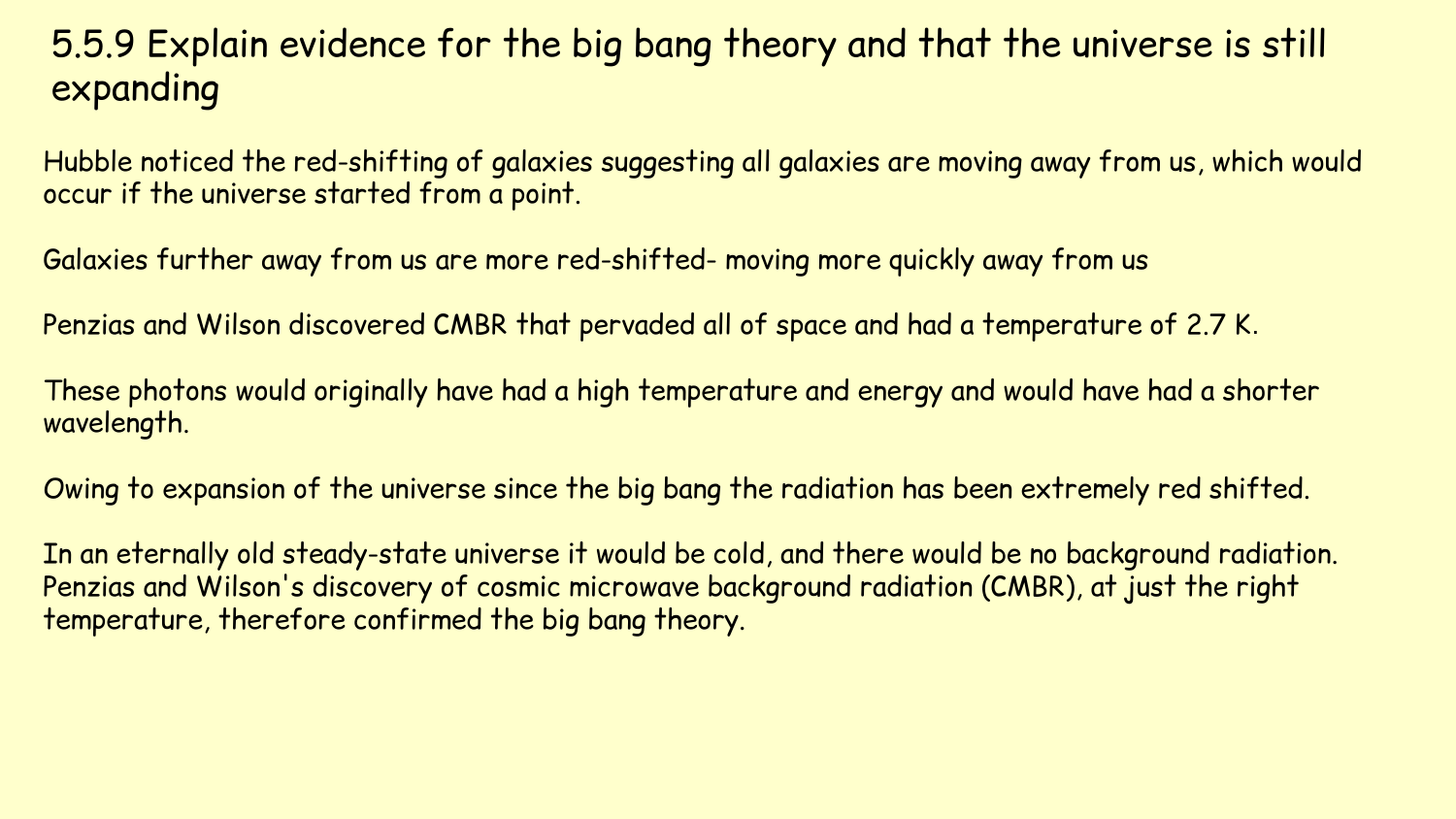

# 5.5.9 Explain evidence for the big bang theory and that the universe is still expanding
Hubble noticed the red-shifting of galaxies suggesting all galaxies are moving away from us, which would occur if the universe started from a point.

Galaxies further away from us are more red-shifted- moving more quickly away from us

Penzias and Wilson discovered CMBR that pervaded all of space and had a temperature of 2.7 K.

These photons would originally have had a high temperature and energy and would have had a shorter wavelength.

Owing to expansion of the universe since the big bang the radiation has been extremely red shifted.

In an eternally old steady-state universe it would be cold, and there would be no background radiation. Penzias and Wilson's discovery of cosmic microwave background radiation (CMBR), at just the right temperature, therefore confirmed the big bang theory.